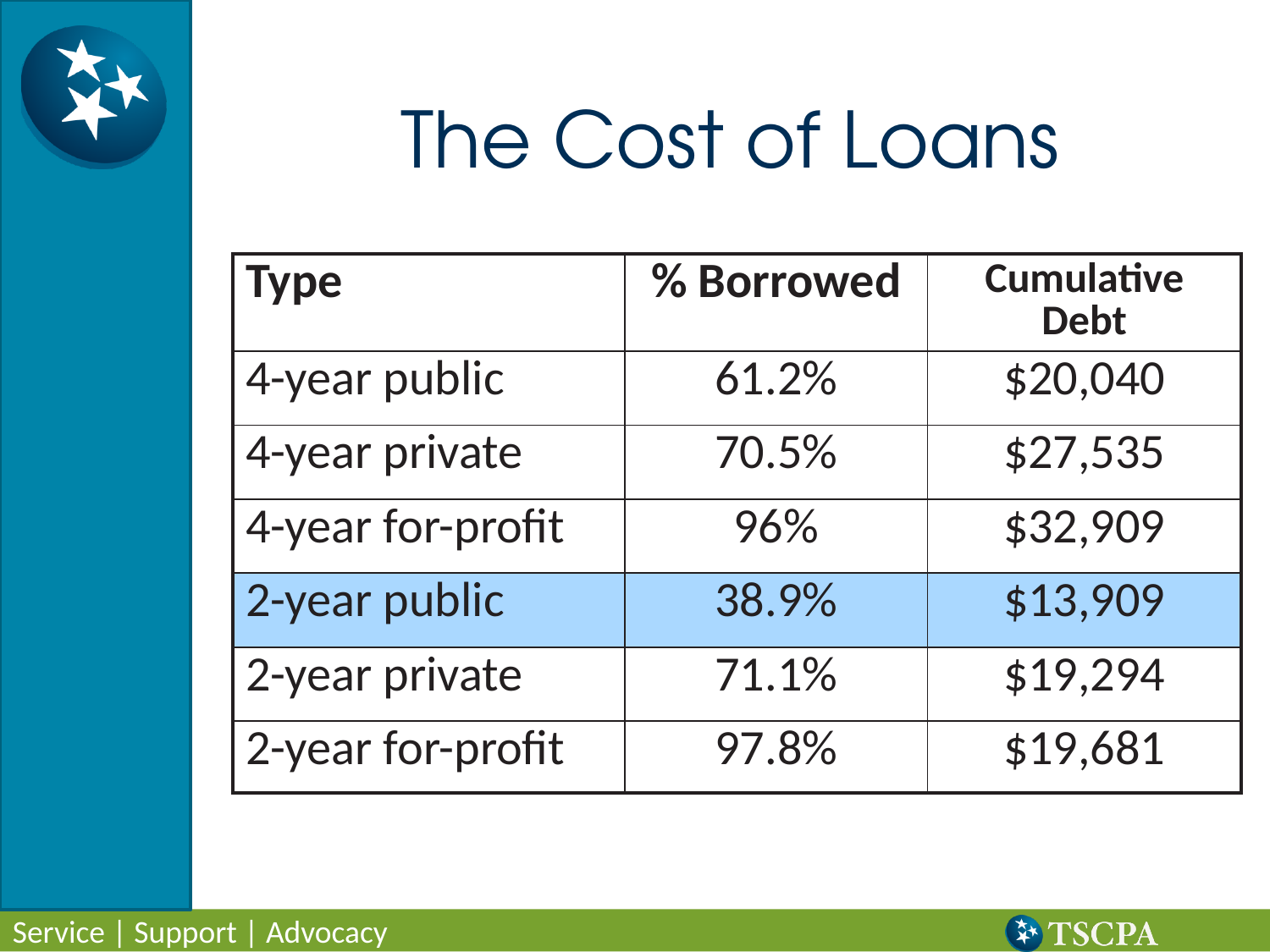

# The Cost of Loans
| Type | % Borrowed | Cumulative Debt |
| --- | --- | --- |
| 4-year public | 61.2% | $20,040 |
| 4-year private | 70.5% | $27,535 |
| 4-year for-profit | 96% | $32,909 |
| 2-year public | 38.9% | $13,909 |
| 2-year private | 71.1% | $19,294 |
| 2-year for-profit | 97.8% | $19,681 |